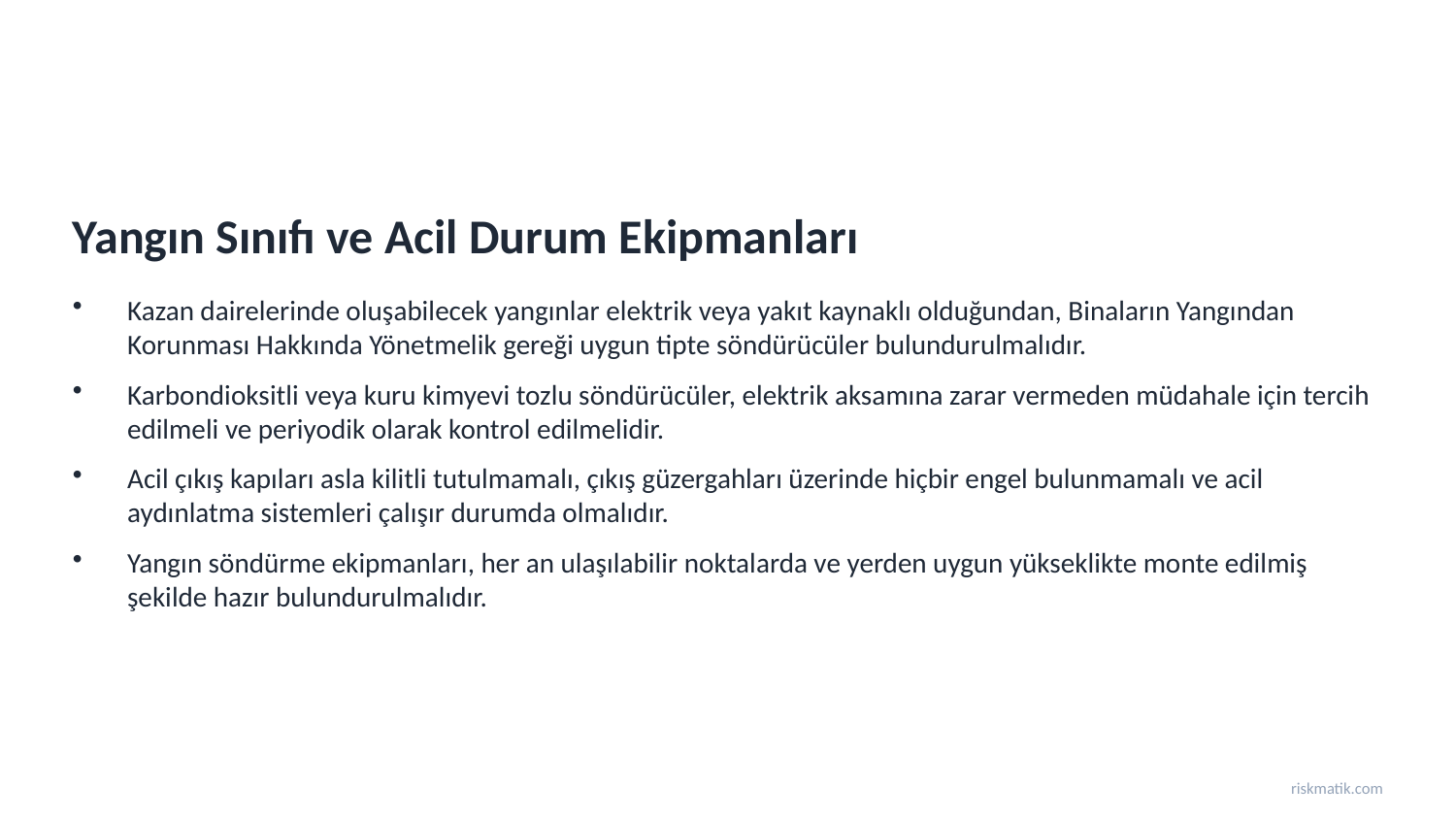

Yangın Sınıfı ve Acil Durum Ekipmanları
Kazan dairelerinde oluşabilecek yangınlar elektrik veya yakıt kaynaklı olduğundan, Binaların Yangından Korunması Hakkında Yönetmelik gereği uygun tipte söndürücüler bulundurulmalıdır.
Karbondioksitli veya kuru kimyevi tozlu söndürücüler, elektrik aksamına zarar vermeden müdahale için tercih edilmeli ve periyodik olarak kontrol edilmelidir.
Acil çıkış kapıları asla kilitli tutulmamalı, çıkış güzergahları üzerinde hiçbir engel bulunmamalı ve acil aydınlatma sistemleri çalışır durumda olmalıdır.
Yangın söndürme ekipmanları, her an ulaşılabilir noktalarda ve yerden uygun yükseklikte monte edilmiş şekilde hazır bulundurulmalıdır.
riskmatik.com